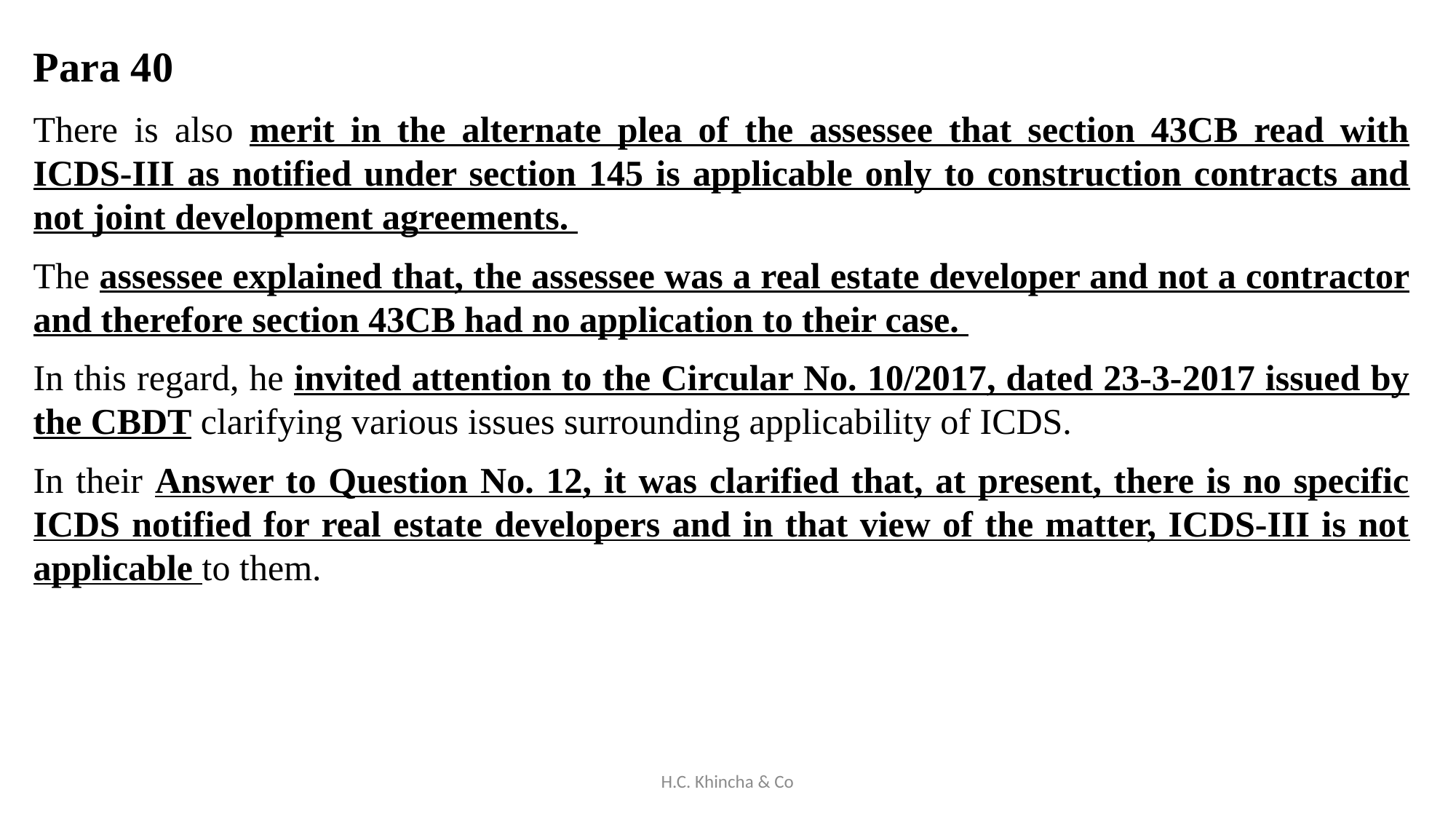

Para 40
There is also merit in the alternate plea of the assessee that section 43CB read with ICDS-III as notified under section 145 is applicable only to construction contracts and not joint development agreements.
The assessee explained that, the assessee was a real estate developer and not a contractor and therefore section 43CB had no application to their case.
In this regard, he invited attention to the Circular No. 10/2017, dated 23-3-2017 issued by the CBDT clarifying various issues surrounding applicability of ICDS.
In their Answer to Question No. 12, it was clarified that, at present, there is no specific ICDS notified for real estate developers and in that view of the matter, ICDS-III is not applicable to them.
H.C. Khincha & Co